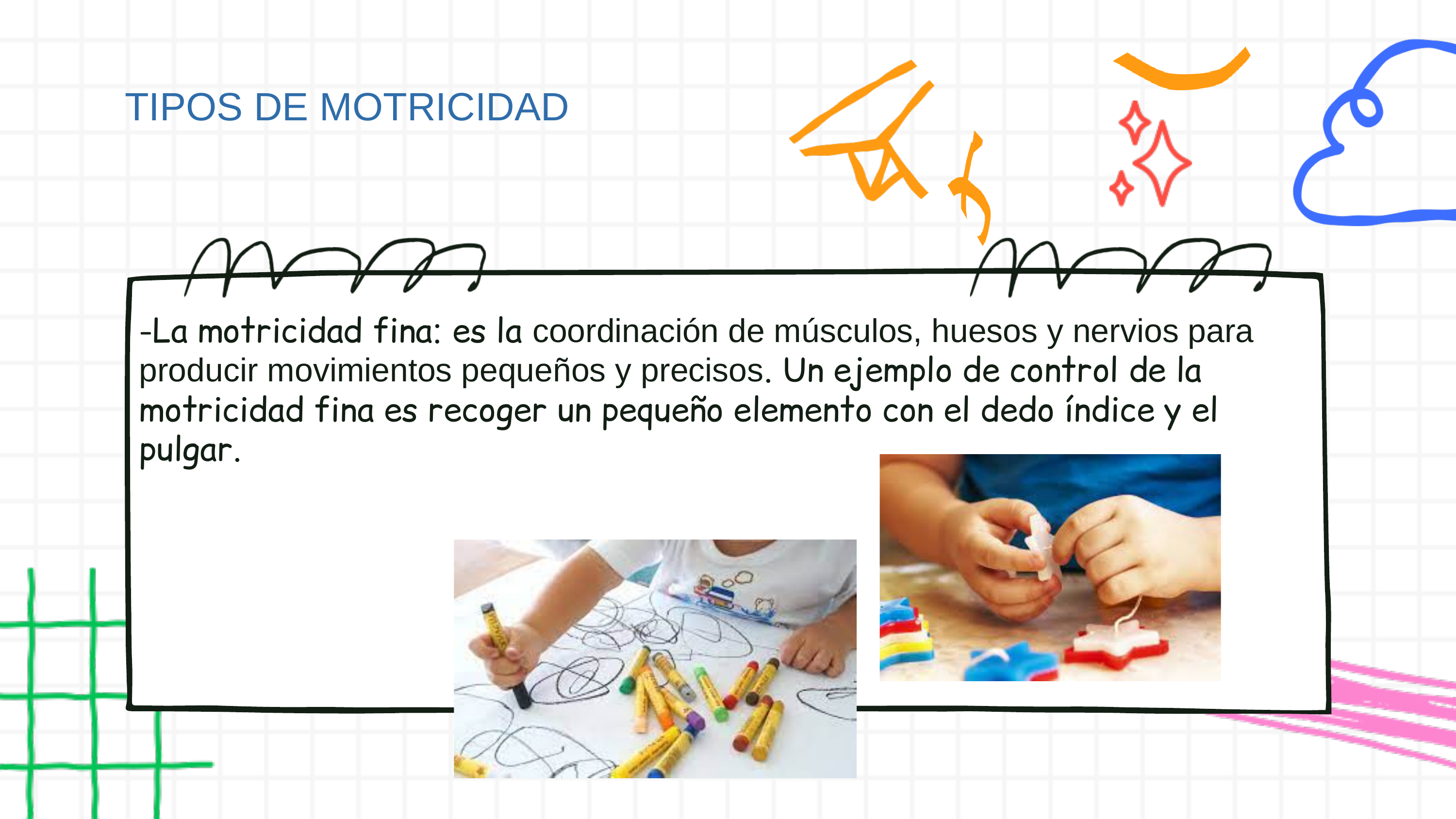

TIPOS DE MOTRICIDAD

-La motricidad fina: es la coordinación de músculos, huesos y nervios para producir movimientos pequeños y precisos. Un ejemplo de control de la motricidad fina es recoger un pequeño elemento con el dedo índice y el pulgar.